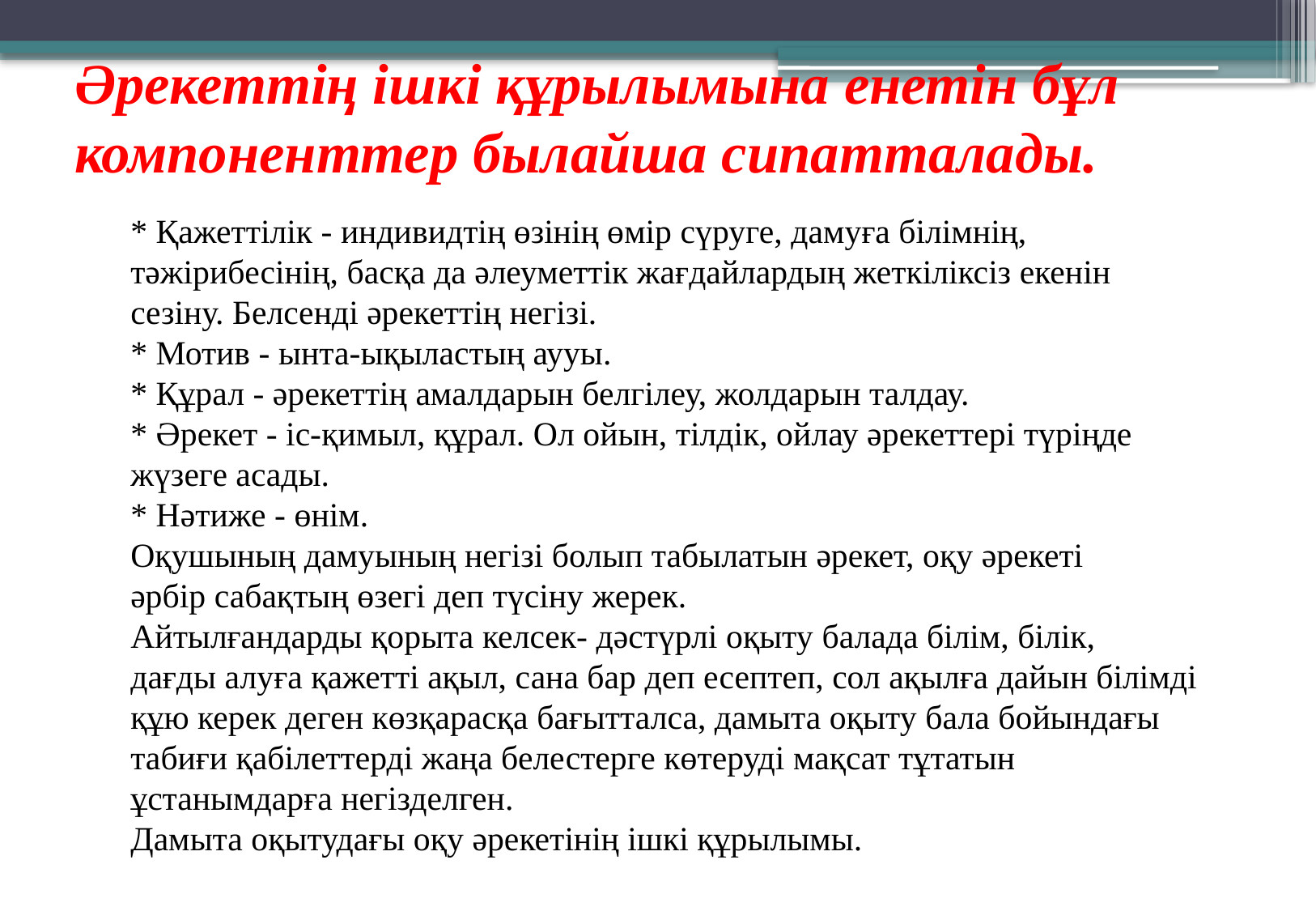

# Әрекеттің ішкі құрылымына енетін бұл компоненттер былайша сипатталады.
* Қажеттілік - индивидтің өзінің өмір сүруге, дамуға білімнің,
тәжірибесінің, басқа да әлеуметтік жағдайлардың жеткіліксіз екенін
сезіну. Белсенді әрекеттің негізі.
* Мотив - ынта-ықыластың аууы.
* Құрал - әрекеттің амалдарын белгілеу, жолдарын талдау.
* Әрекет - іс-қимыл, құрал. Ол ойын, тілдік, ойлау әрекеттері түріңде
жүзеге асады.
* Нәтиже - өнім.
Оқушының дамуының негізі болып табылатын әрекет, оқу әрекеті
әрбір сабақтың өзегі деп түсіну жерек.
Айтылғандарды қорыта келсек- дәстүрлі оқыту балада білім, білік,
дағды алуға қажетті ақыл, сана бар деп есептеп, сол ақылға дайын білімді
құю керек деген көзқарасқа бағытталса, дамыта оқыту бала бойындағы
табиғи қабілеттерді жаңа белестерге көтеруді мақсат тұтатын
ұстанымдарға негізделген.
Дамыта оқытудағы оқу әрекетінің ішкі құрылымы.